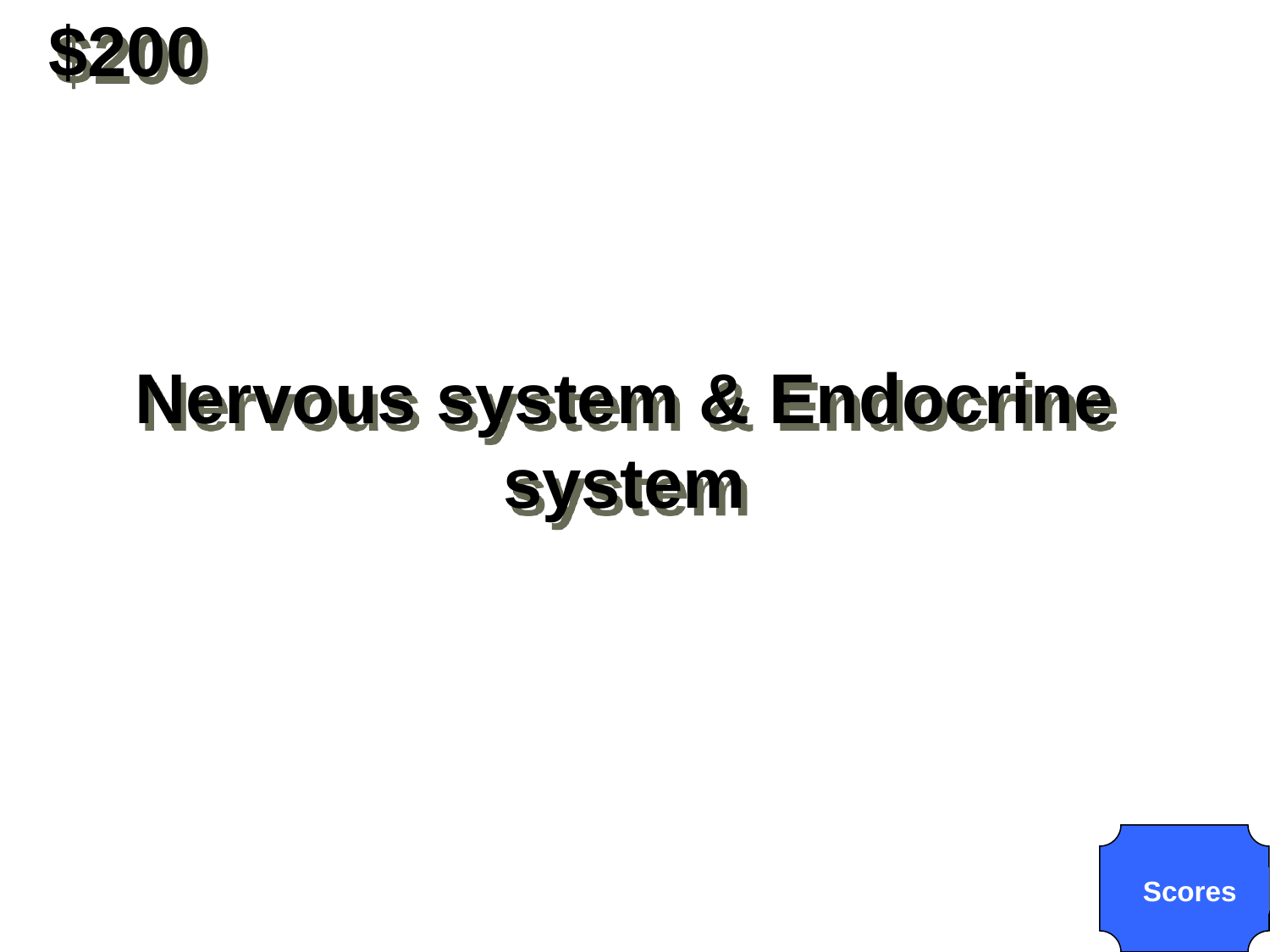

$200
Nervous system & Endocrine system

Scores